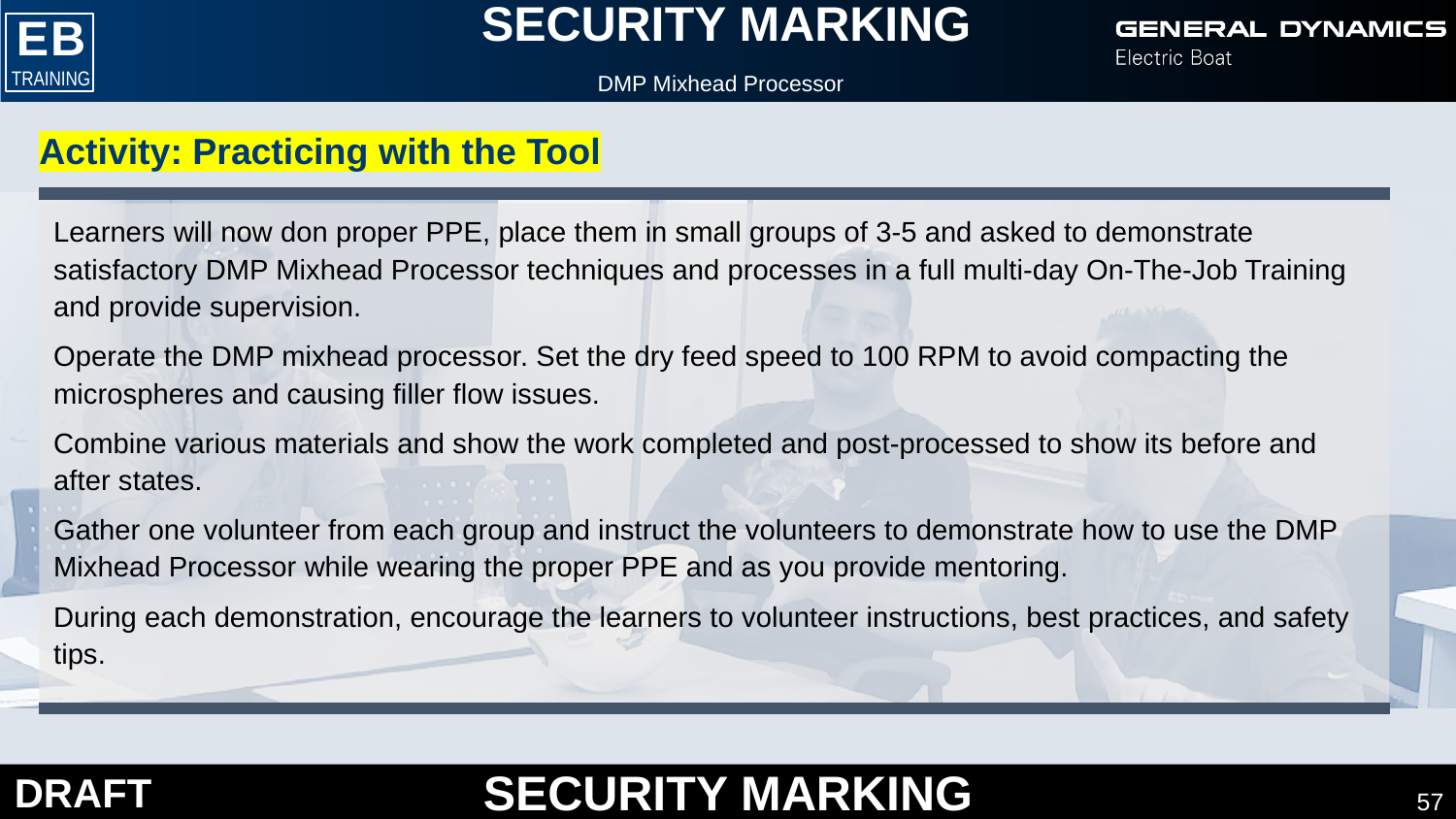

DMP Mixhead Processor
Activity: Practicing with the Tool
Learners will now don proper PPE, place them in small groups of 3-5 and asked to demonstrate satisfactory DMP Mixhead Processor techniques and processes in a full multi-day On-The-Job Training and provide supervision.
Operate the DMP mixhead processor. Set the dry feed speed to 100 RPM to avoid compacting the microspheres and causing filler flow issues.
Combine various materials and show the work completed and post-processed to show its before and after states.
Gather one volunteer from each group and instruct the volunteers to demonstrate how to use the DMP Mixhead Processor while wearing the proper PPE and as you provide mentoring.
During each demonstration, encourage the learners to volunteer instructions, best practices, and safety tips.

57